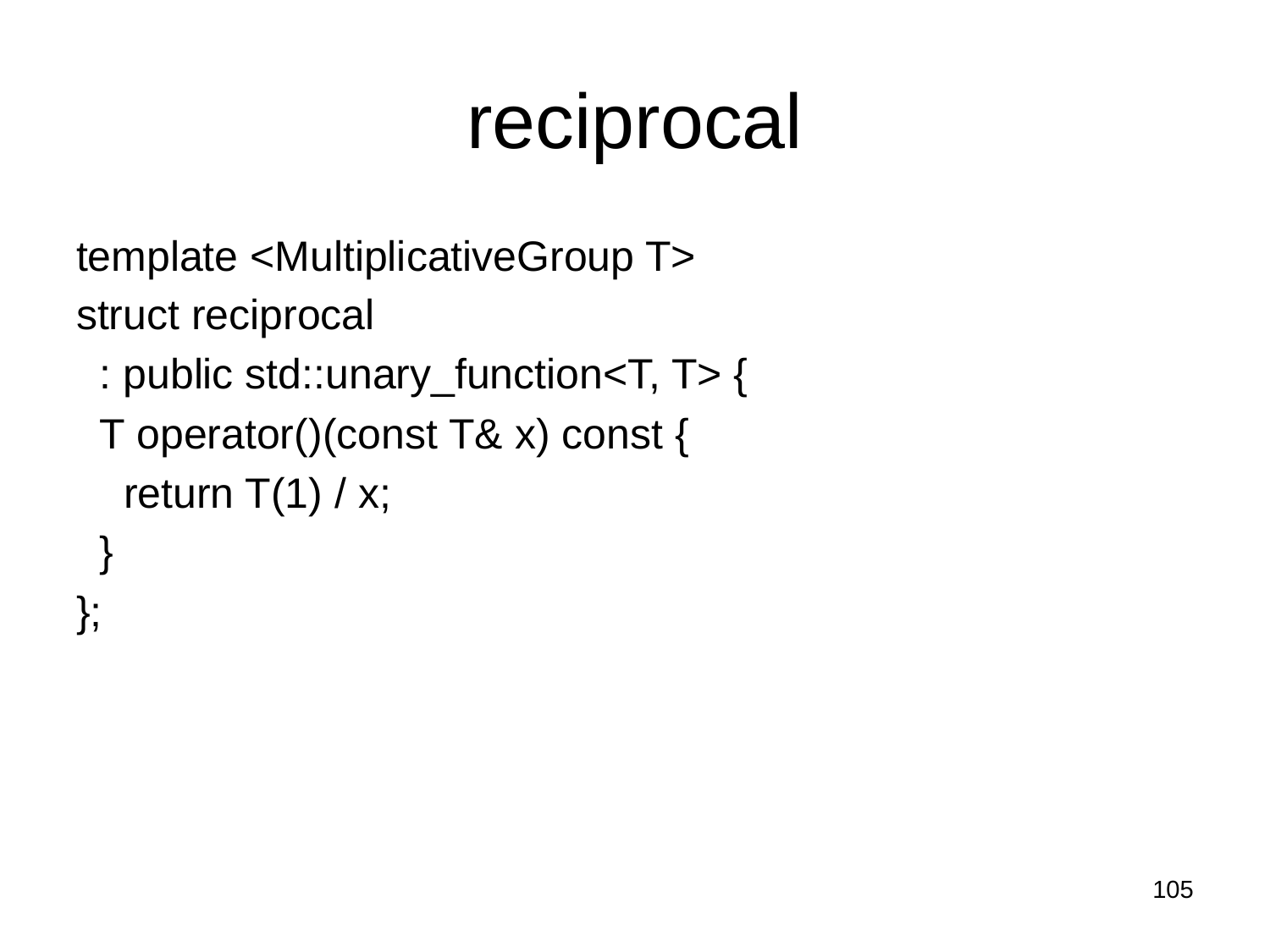

# reciprocal
template <MultiplicativeGroup T>
struct reciprocal
  : public std::unary_function<T, T> {
  T operator()(const T& x) const {
    return T(1) / x;
  }
};

105